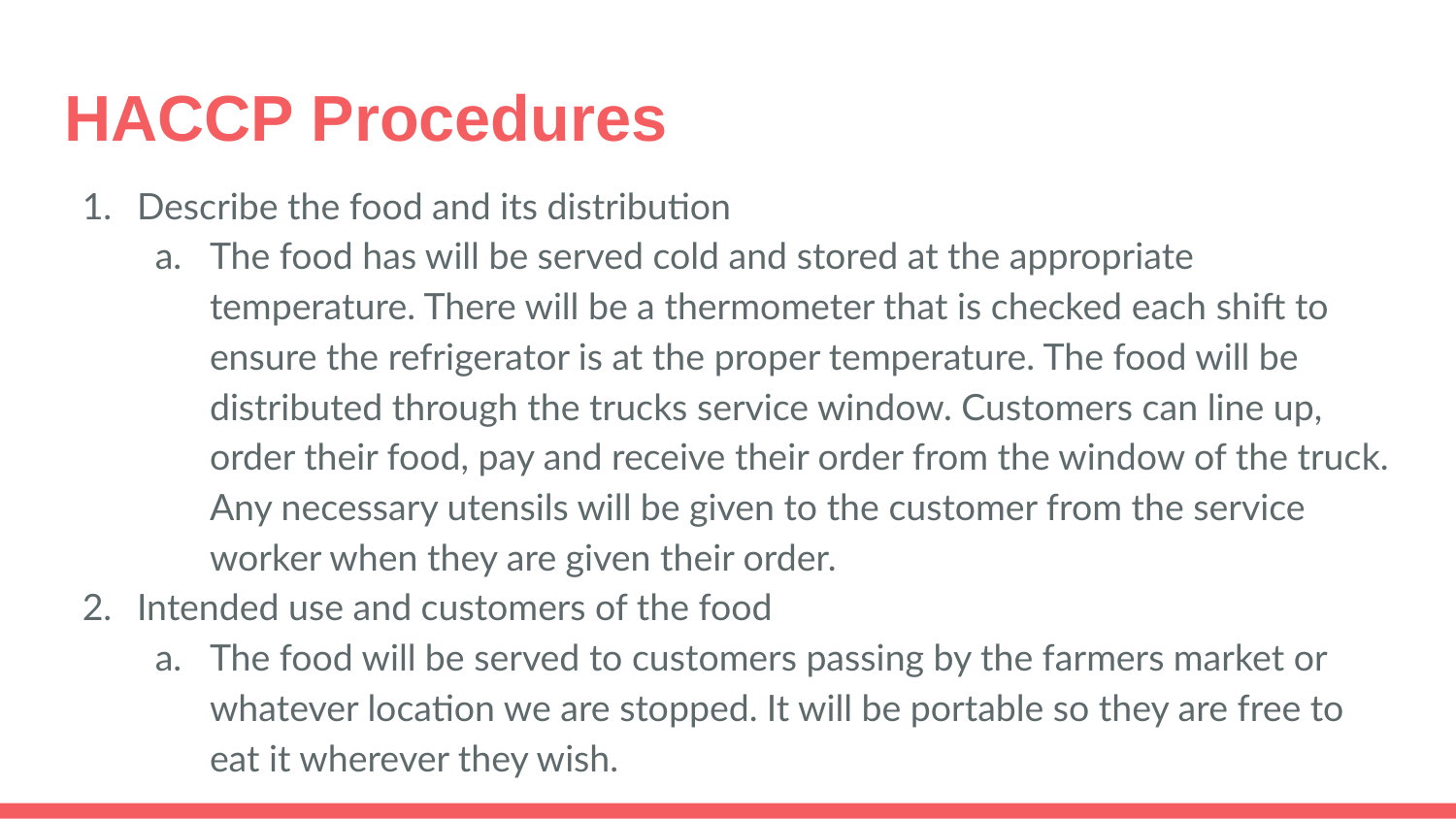

# HACCP Procedures
Describe the food and its distribution
The food has will be served cold and stored at the appropriate temperature. There will be a thermometer that is checked each shift to ensure the refrigerator is at the proper temperature. The food will be distributed through the trucks service window. Customers can line up, order their food, pay and receive their order from the window of the truck. Any necessary utensils will be given to the customer from the service worker when they are given their order.
Intended use and customers of the food
The food will be served to customers passing by the farmers market or whatever location we are stopped. It will be portable so they are free to eat it wherever they wish.